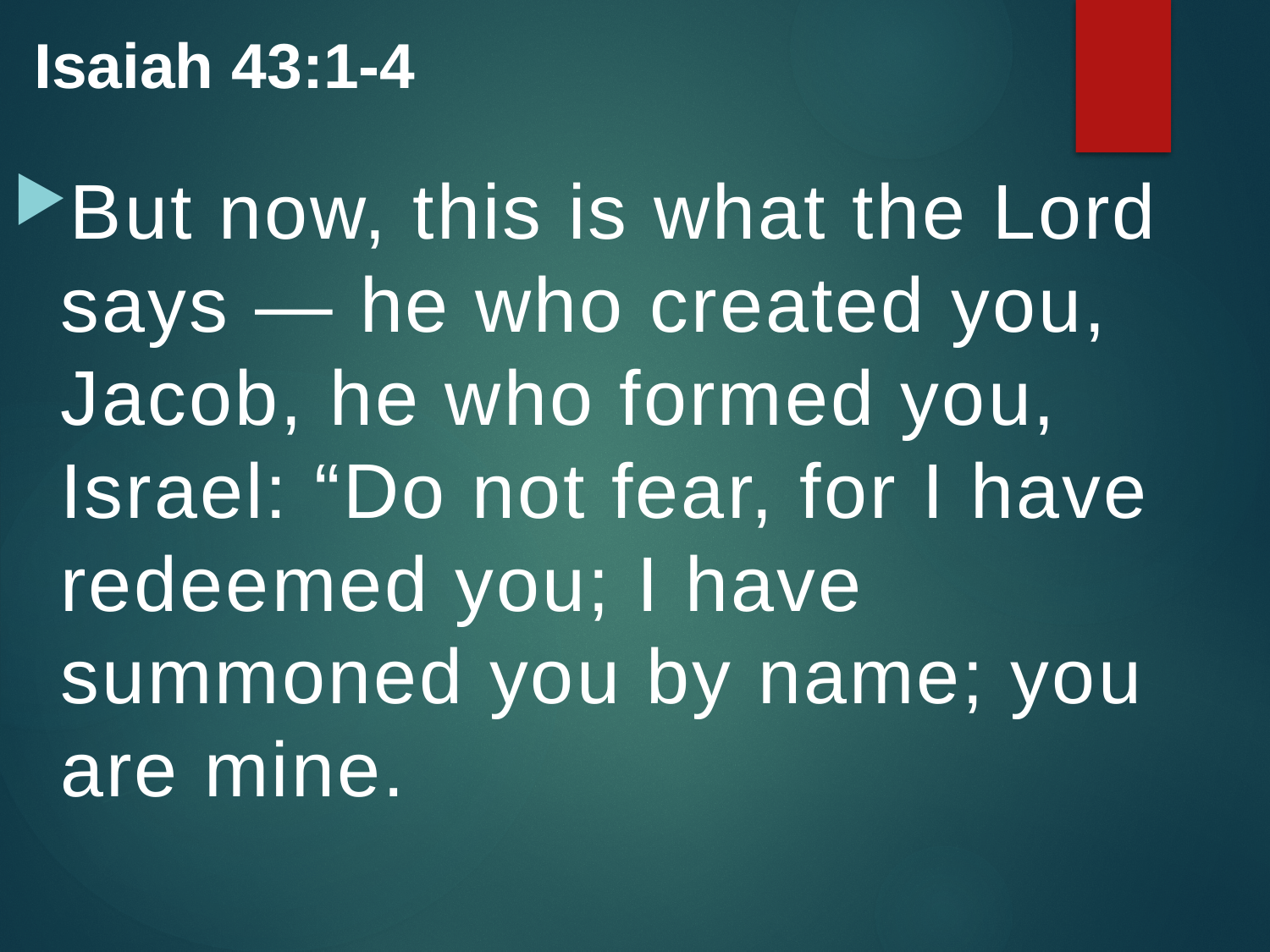

Isaiah 43:1-4
But now, this is what the Lord says — he who created you, Jacob, he who formed you, Israel: “Do not fear, for I have redeemed you; I have summoned you by name; you are mine.